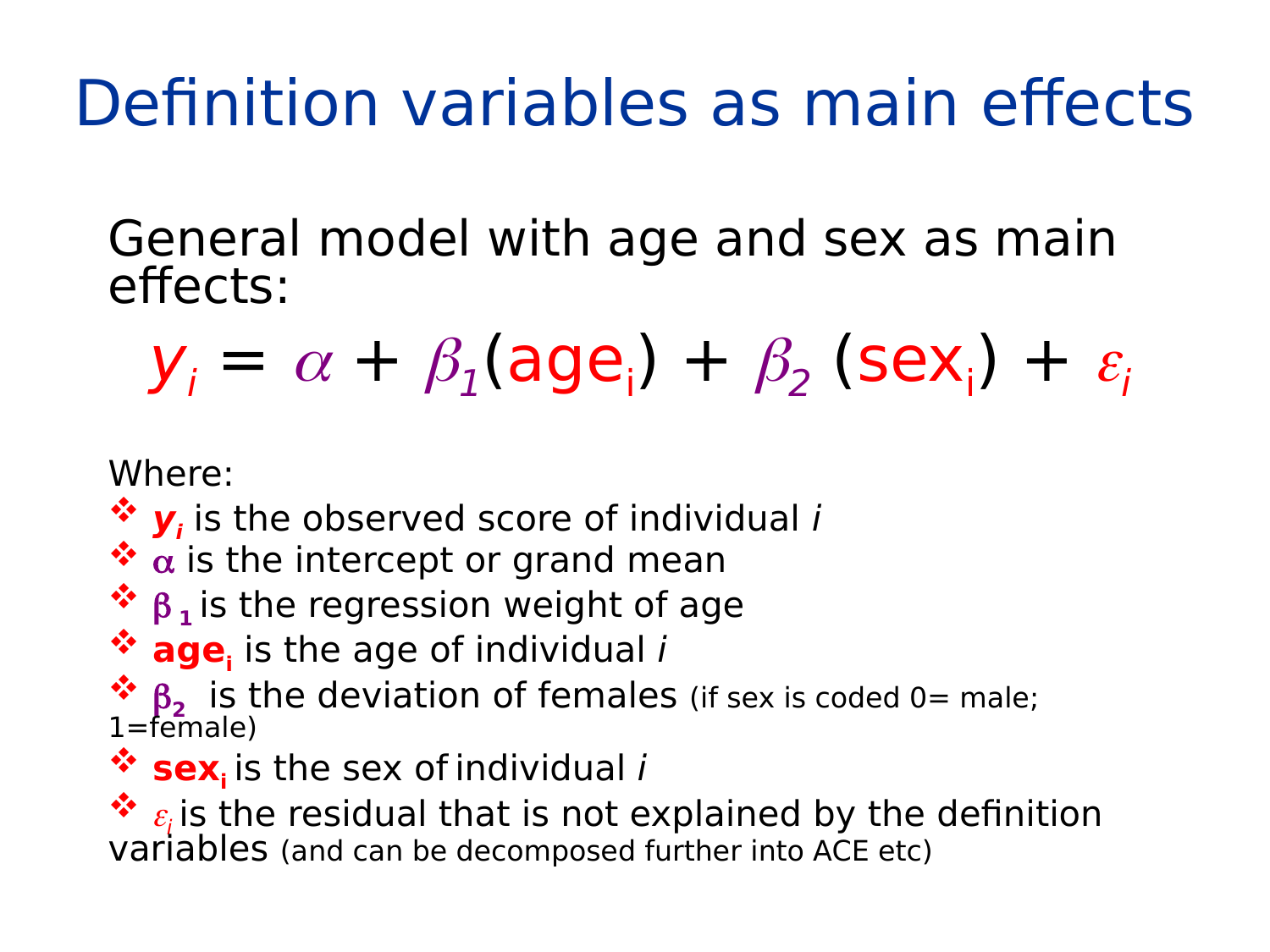

# Definition variables as main effects
General model with age and sex as main effects:
yi = α + β1(agei) + β2 (sexi) + εi

Where:
 yi is the observed score of individual i
 α is the intercept or grand mean
 β 1 is the regression weight of age
 agei is the age of individual i
 β2  is the deviation of females (if sex is coded 0= male; 1=female)
 sexi is the sex of individual i
 εi is the residual that is not explained by the definition variables (and can be decomposed further into ACE etc)